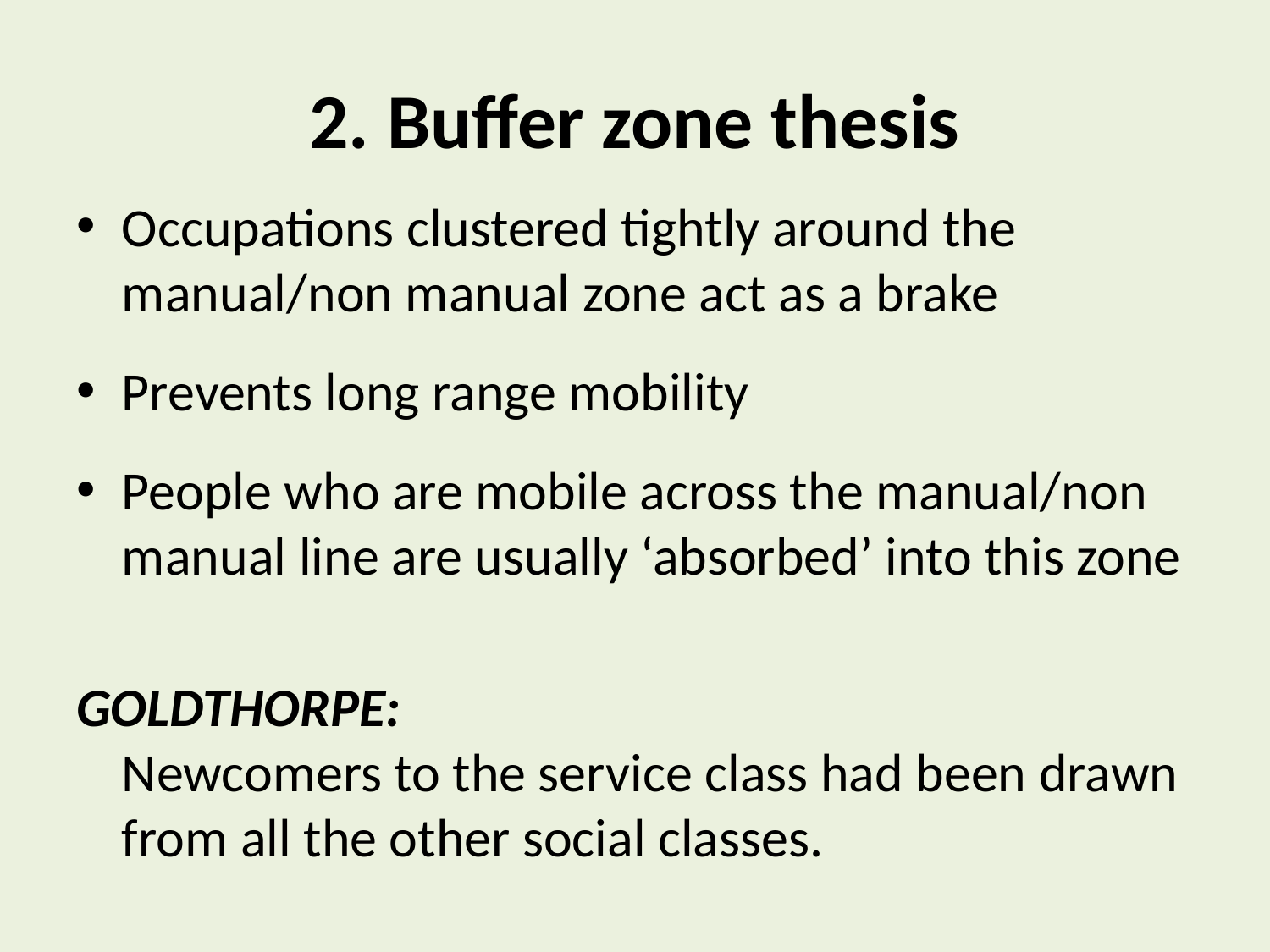

# 2. Buffer zone thesis
Occupations clustered tightly around the manual/non manual zone act as a brake

Prevents long range mobility

People who are mobile across the manual/non manual line are usually ‘absorbed’ into this zone

GOLDTHORPE:
Newcomers to the service class had been drawn from all the other social classes.